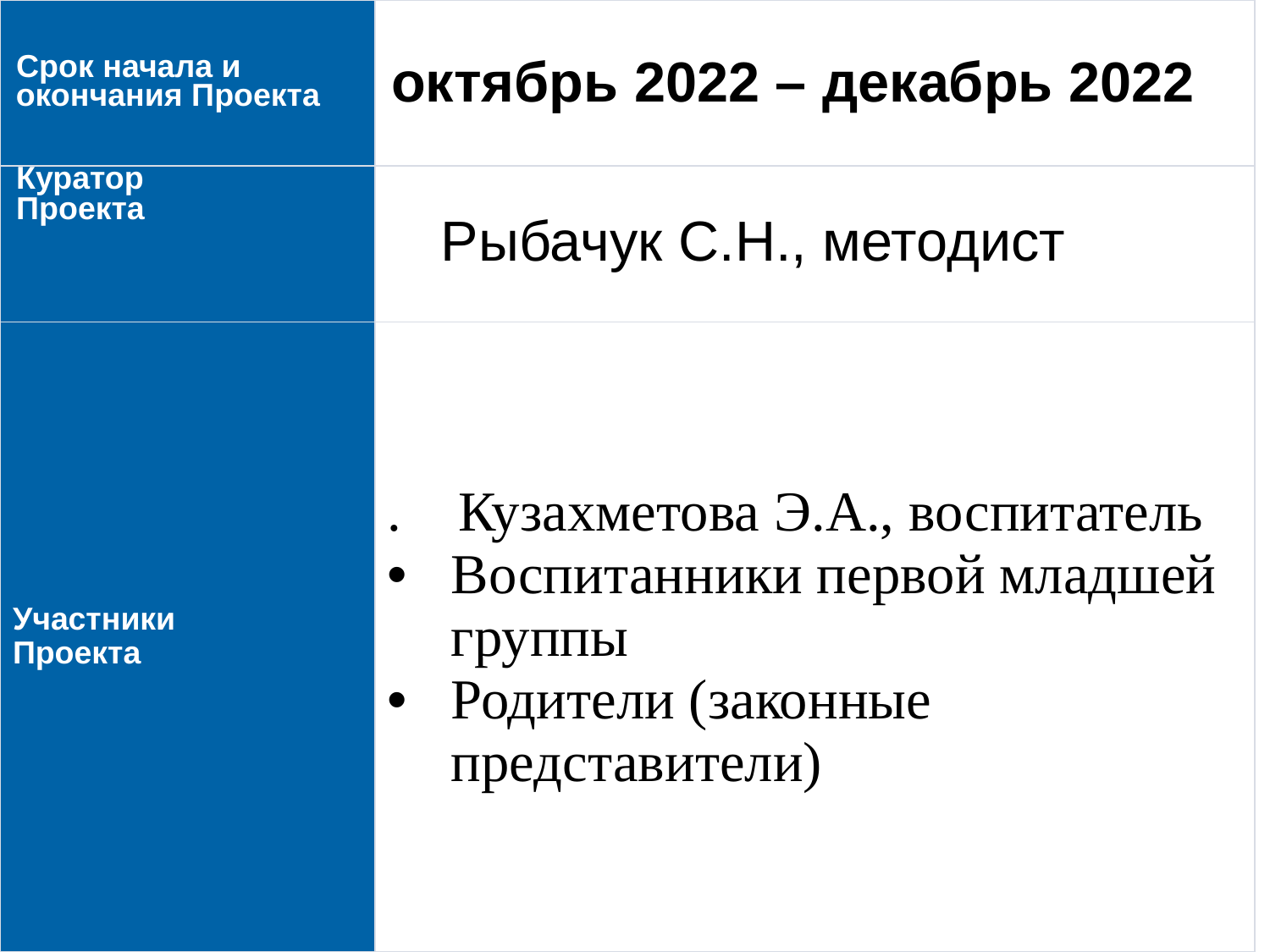

| Срок начала и окончания Проекта | октябрь 2022 – декабрь 2022 |
| --- | --- |
| Куратор Проекта | Рыбачук С.Н., методист |
| Участники Проекта | . Кузахметова Э.А., воспитатель Воспитанники первой младшей группы Родители (законные представители) |
2